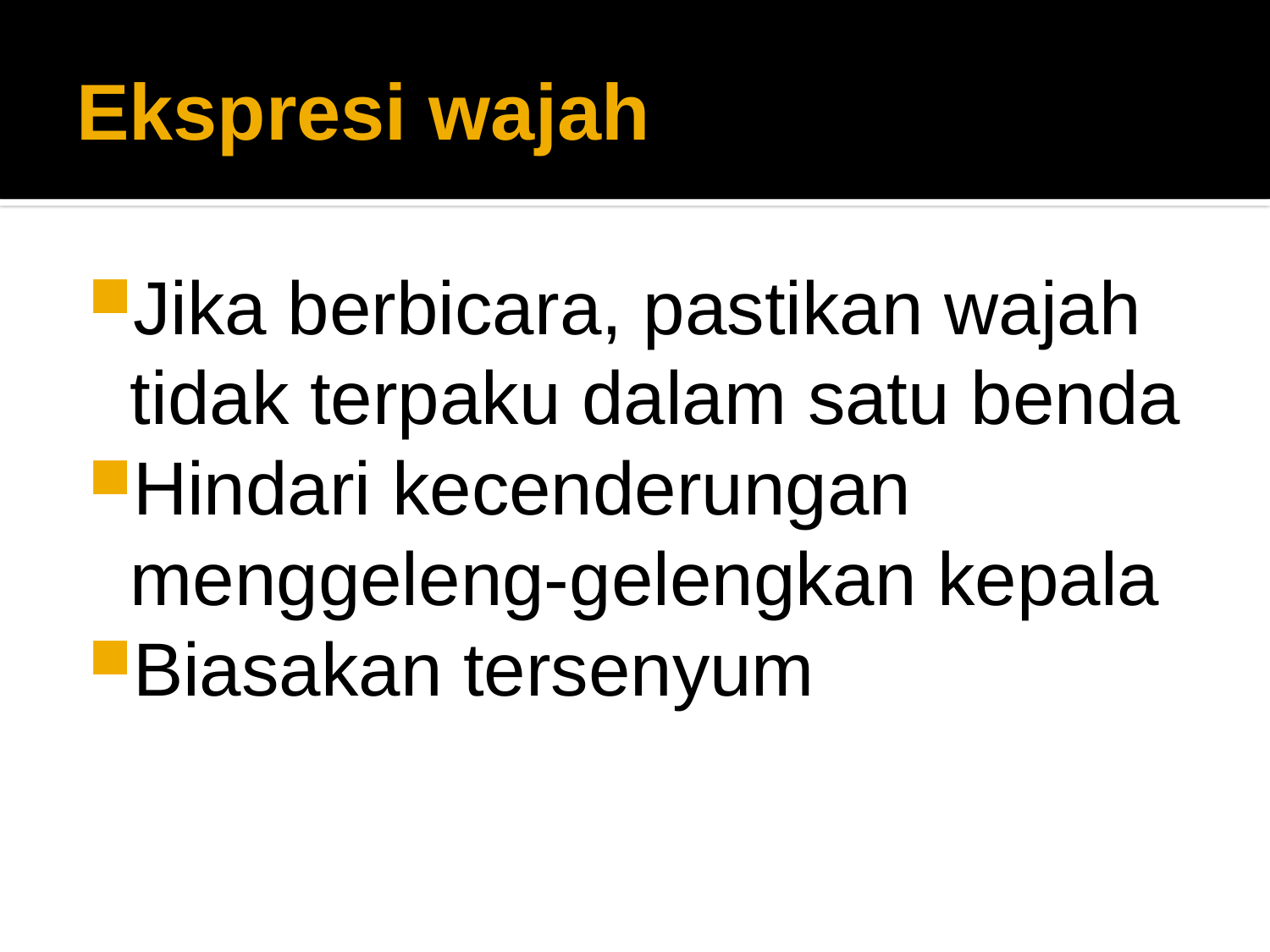

# Ekspresi wajah
Jika berbicara, pastikan wajah tidak terpaku dalam satu benda
Hindari kecenderungan menggeleng-gelengkan kepala
Biasakan tersenyum